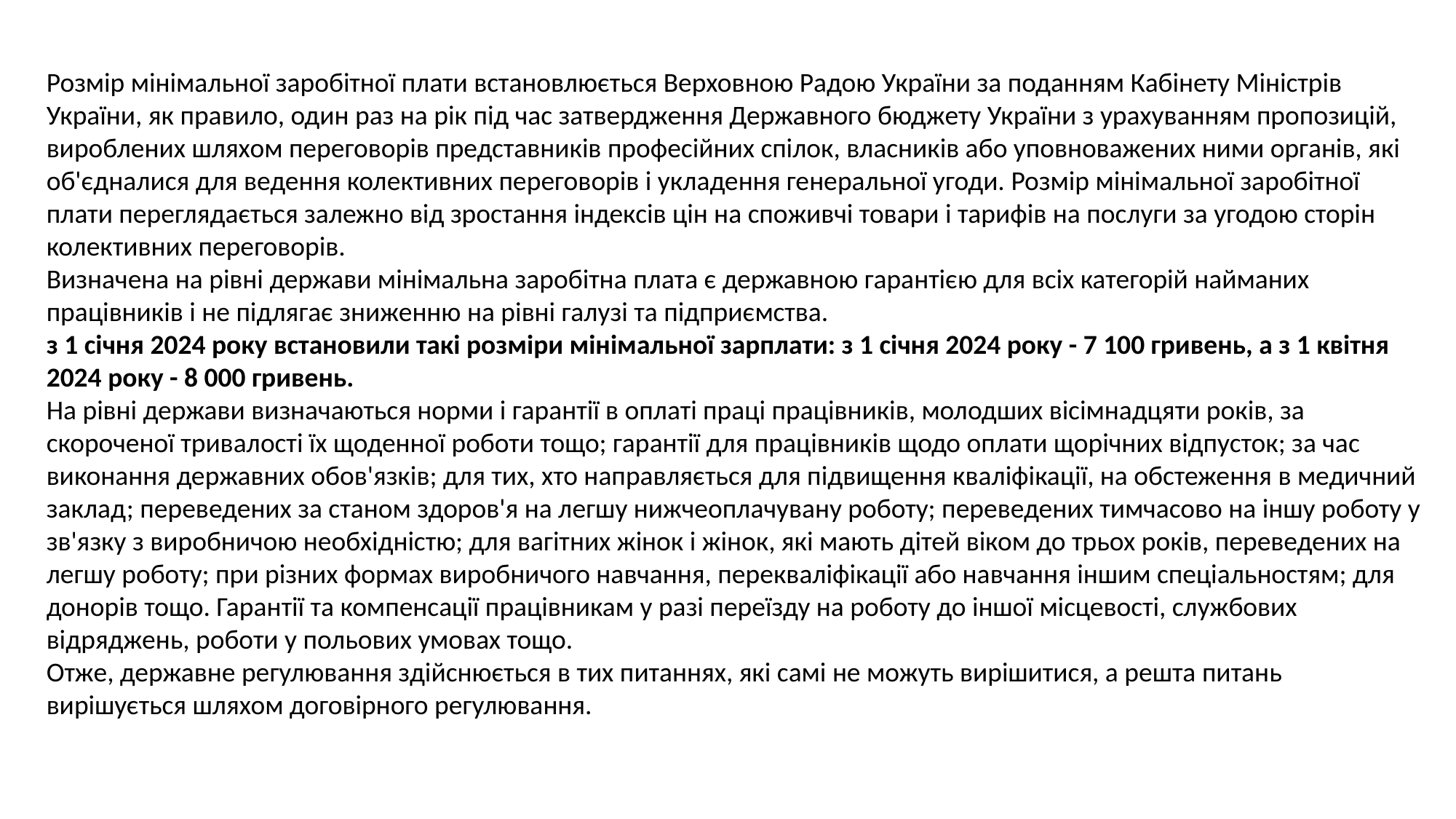

Розмір мінімальної заробітної плати встановлюється Верховною Радою України за поданням Кабінету Міністрів України, як правило, один раз на рік під час затвердження Державного бюджету України з урахуванням пропозицій, вироблених шляхом переговорів представників професійних спілок, власників або уповноважених ними органів, які об'єдналися для ведення колективних переговорів і укладення генеральної угоди. Розмір мінімальної заробітної плати переглядається залежно від зростання індексів цін на споживчі товари і тарифів на послуги за угодою сторін колективних переговорів.
Визначена на рівні держави мінімальна заробітна плата є державною гарантією для всіх категорій найманих працівників і не підлягає зниженню на рівні галузі та підприємства.
з 1 січня 2024 року встановили такі розміри мінімальної зарплати: з 1 січня 2024 року - 7 100 гривень, а з 1 квітня 2024 року - 8 000 гривень.
На рівні держави визначаються норми і гарантії в оплаті праці працівників, молодших вісімнадцяти років, за скороченої тривалості їх щоденної роботи тощо; гарантії для працівників щодо оплати щорічних відпусток; за час виконання державних обов'язків; для тих, хто направляється для підвищення кваліфікації, на обстеження в медичний заклад; переведених за станом здоров'я на легшу нижчеоплачувану роботу; переведених тимчасово на іншу роботу у зв'язку з виробничою необхідністю; для вагітних жінок і жінок, які мають дітей віком до трьох років, переведених на легшу роботу; при різних формах виробничого навчання, перекваліфікації або навчання іншим спеціальностям; для донорів тощо. Гарантії та компенсації працівникам у разі переїзду на роботу до іншої місцевості, службових відряджень, роботи у польових умовах тощо.
Отже, державне регулювання здійснюється в тих питаннях, які самі не можуть вирішитися, а решта питань вирішується шляхом договірного регулювання.